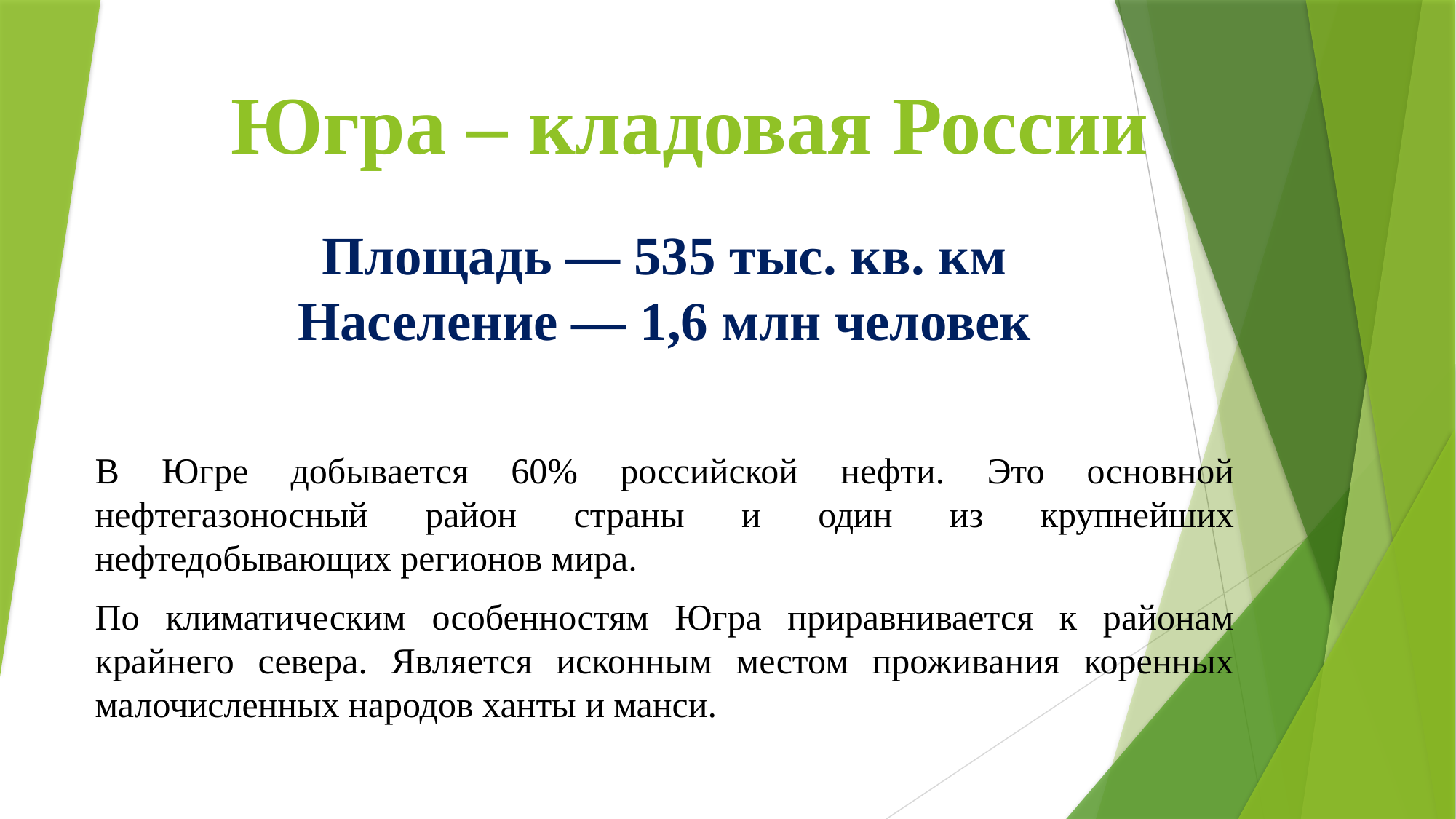

# Югра – кладовая России
Площадь — 535 тыс. кв. км
Население — 1,6 млн человек

В Югре добывается 60% российской нефти. Это основной нефтегазоносный район страны и один из крупнейших нефтедобывающих регионов мира.
По климатическим особенностям Югра приравнивается к районам крайнего севера. Является исконным местом проживания коренных малочисленных народов ханты и манси.